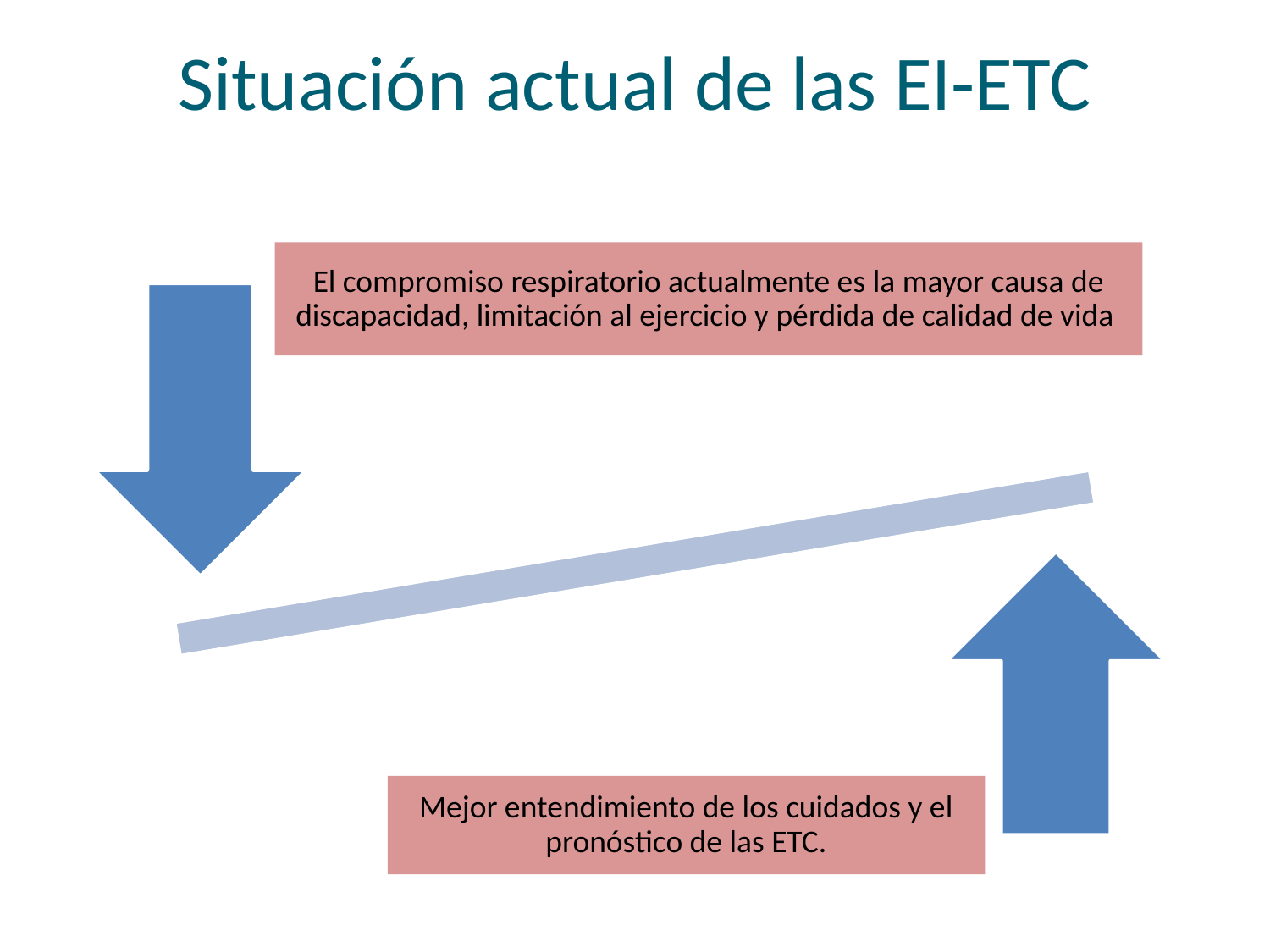

# Situación actual de las EI-ETC
Mejor entendimiento de los cuidados y el pronóstico de las ETC.
El compromiso respiratorio actualmente es la mayor causa de discapacidad, limitación al ejercicio y pérdida de calidad de vida